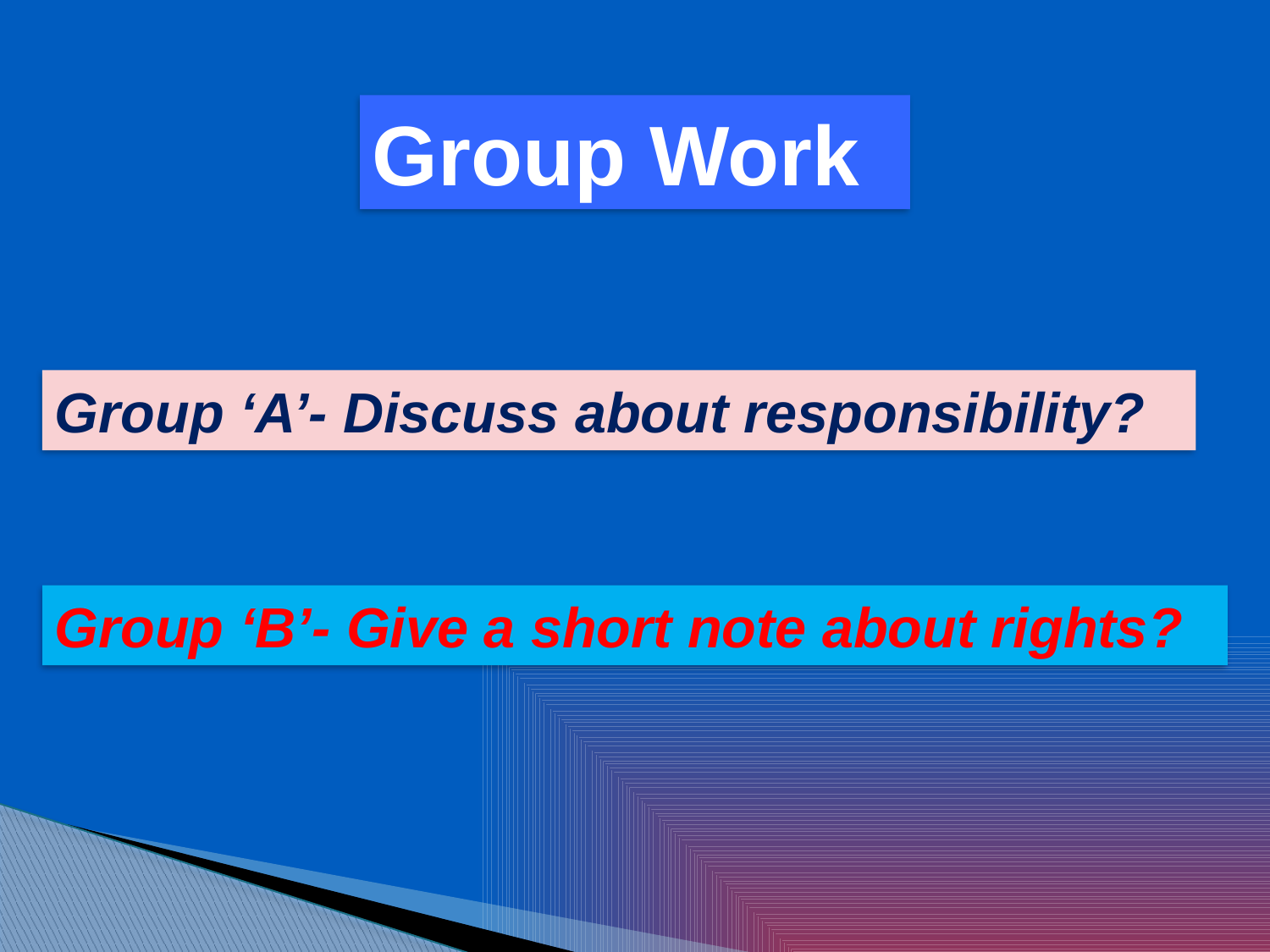

Group Work
Group ‘A’- Discuss about responsibility?
Group ‘B’- Give a short note about rights?